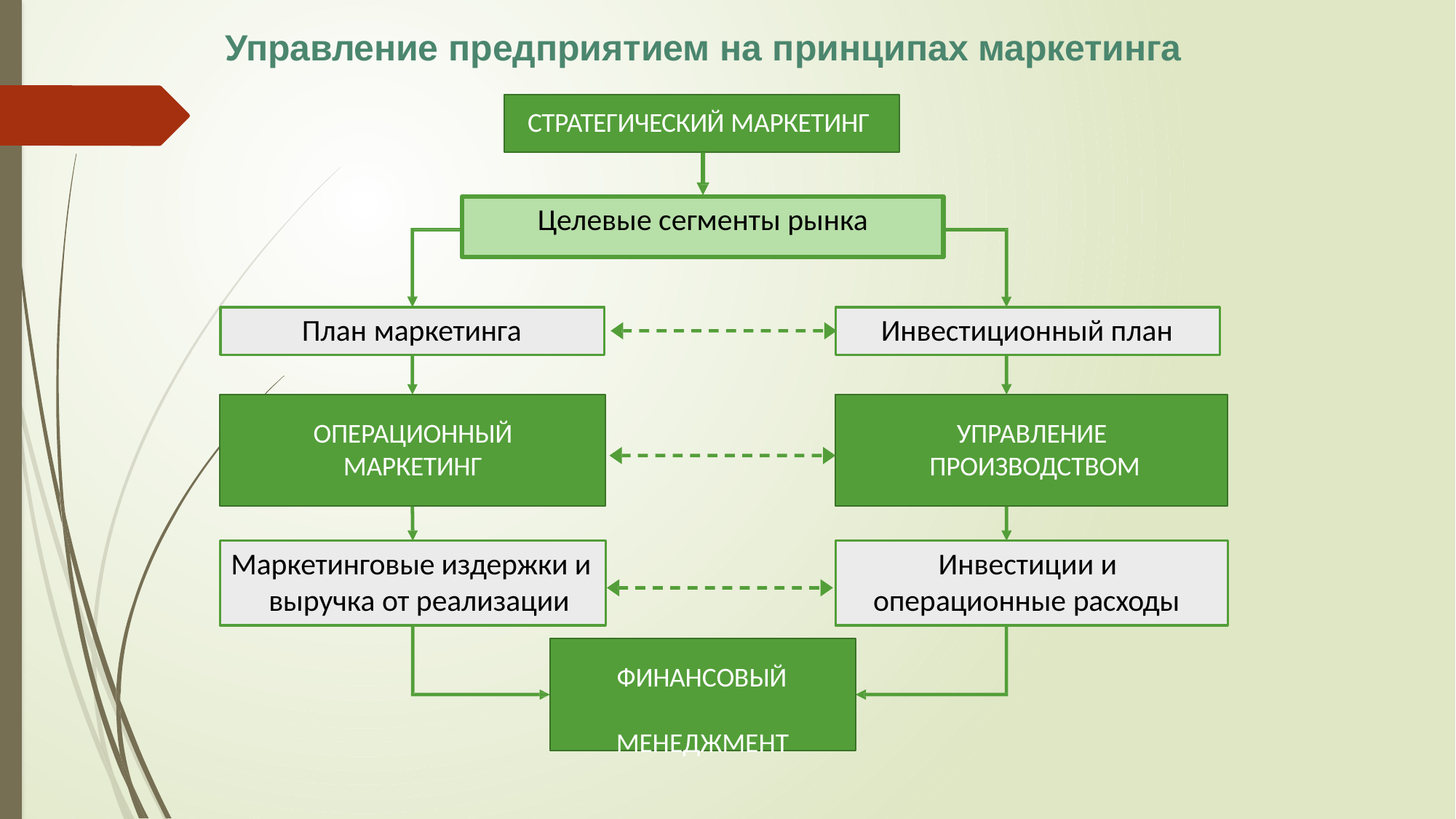

# Управление предприятием на принципах маркетинга
СТРАТЕГИЧЕСКИЙ МАРКЕТИНГ

Целевые сегменты рынка

План маркетинга
Инвестиционный план

ОПЕРАЦИОННЫЙ
МАРКЕТИНГ
УПРАВЛЕНИЕ
 ПРОИЗВОДСТВОМ

Маркетинговые издержки и  выручка от реализации
Инвестиции и  операционные расходы

ФИНАНСОВЫЙ  МЕНЕДЖМЕНТ